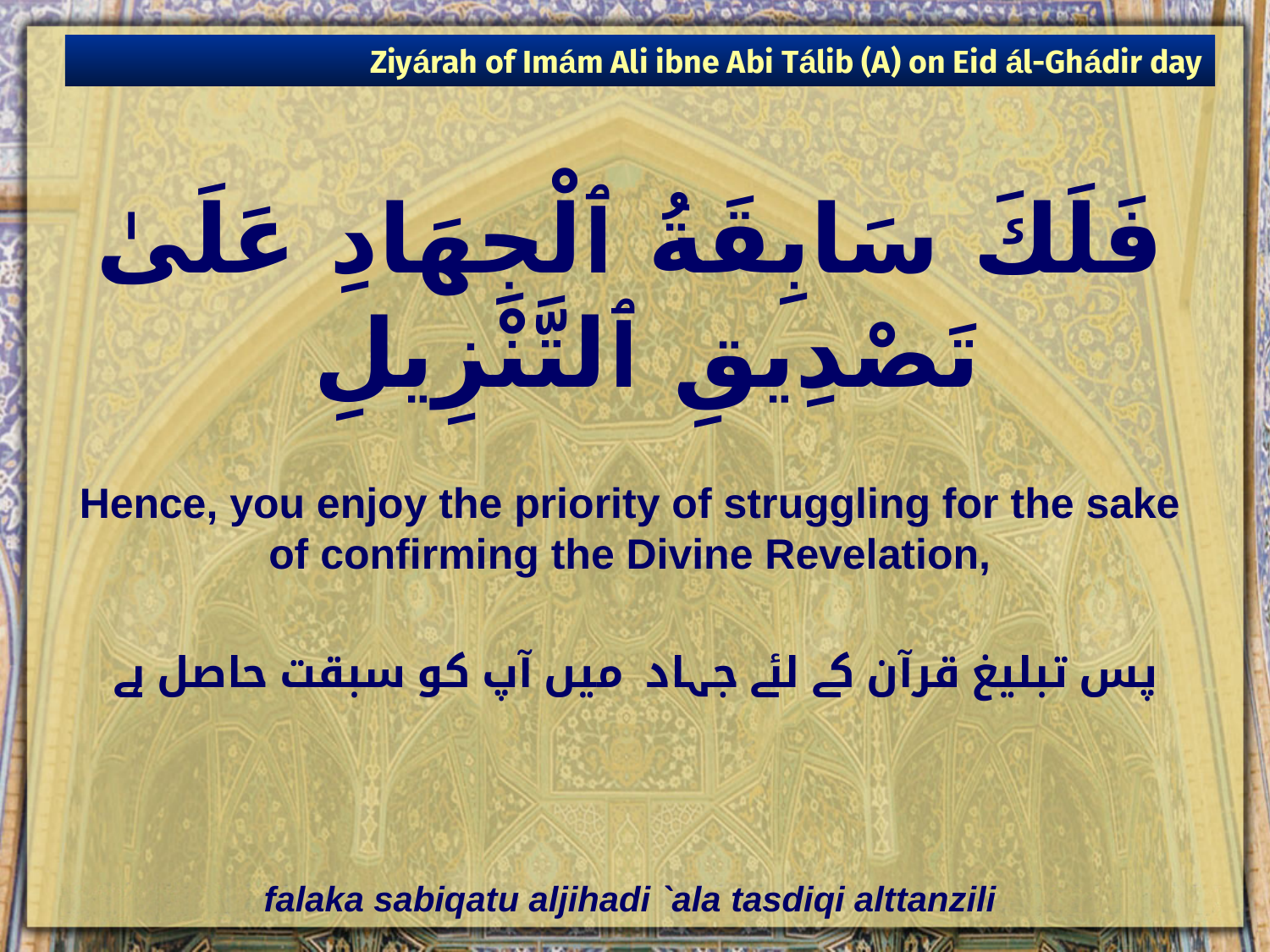

Ziyárah of Imám Ali ibne Abi Tálib (A) on Eid ál-Ghádir day
# فَلَكَ سَابِقَةُ ٱلْجِهَادِ عَلَىٰ تَصْدِيقِ ٱلتَّنْزِيلِ
Hence, you enjoy the priority of struggling for the sake of confirming the Divine Revelation,

 پس تبلیغ قرآن کے لئے جہاد  میں آپ کو سبقت حاصل ہے
falaka sabiqatu aljihadi `ala tasdiqi alttanzili